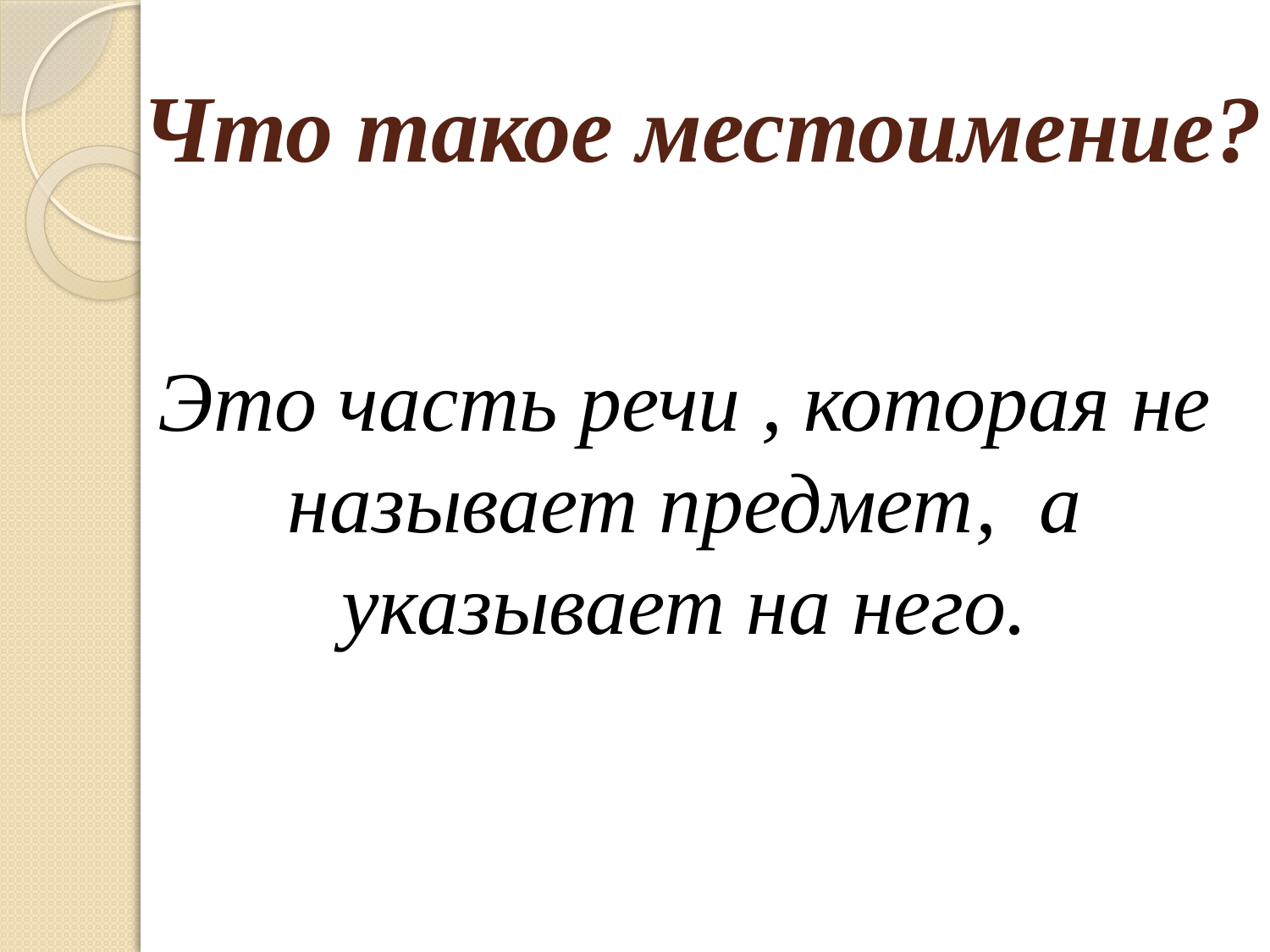

# Что такое местоимение?

Это часть речи , которая не называет предмет,  а указывает на него.